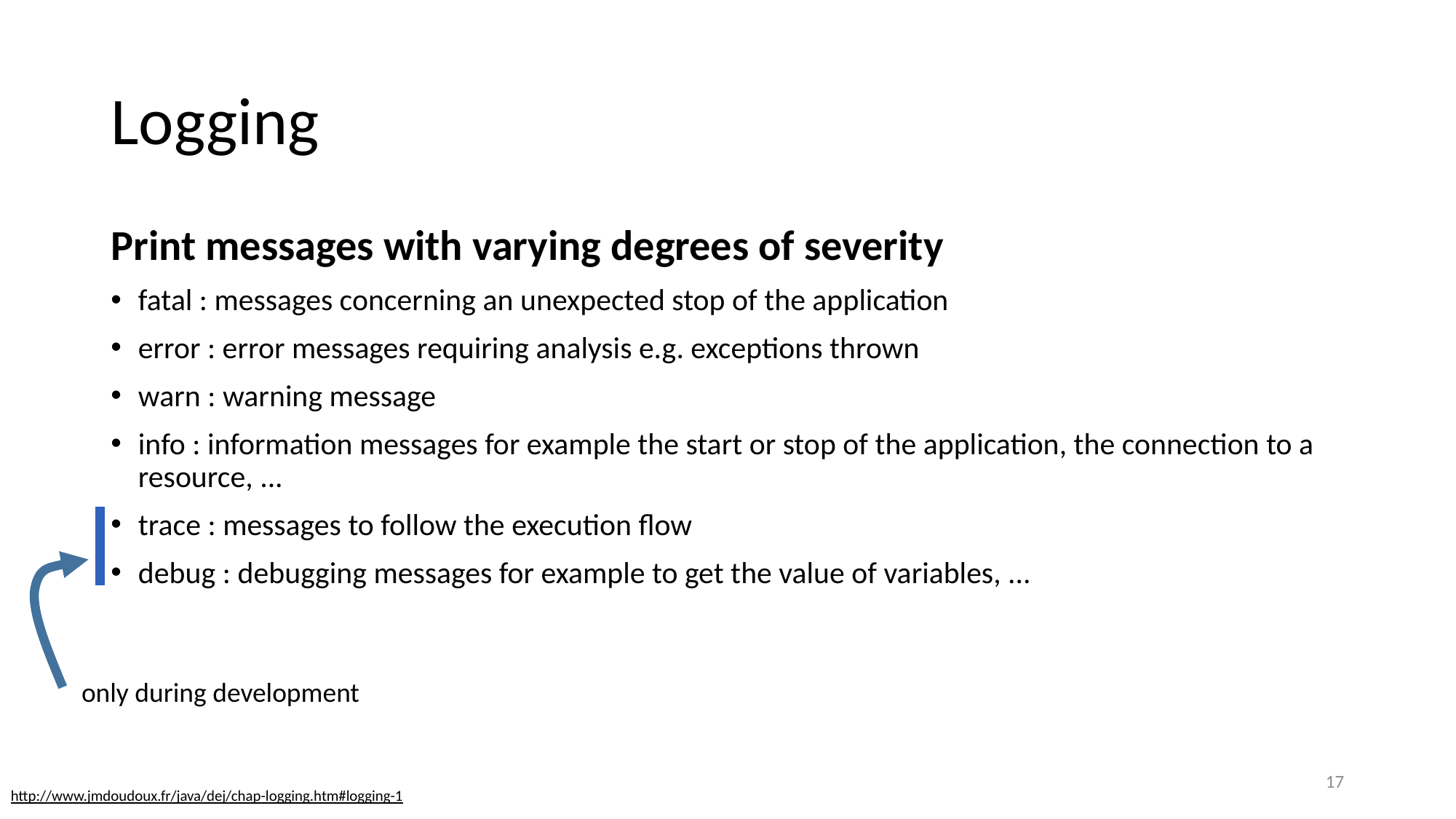

# Logging
Print messages with varying degrees of severity
fatal : messages concerning an unexpected stop of the application
error : error messages requiring analysis e.g. exceptions thrown
warn : warning message
info : information messages for example the start or stop of the application, the connection to a resource, ...
trace : messages to follow the execution flow
debug : debugging messages for example to get the value of variables, ...

only during development
17
http://www.jmdoudoux.fr/java/dej/chap-logging.htm#logging-1